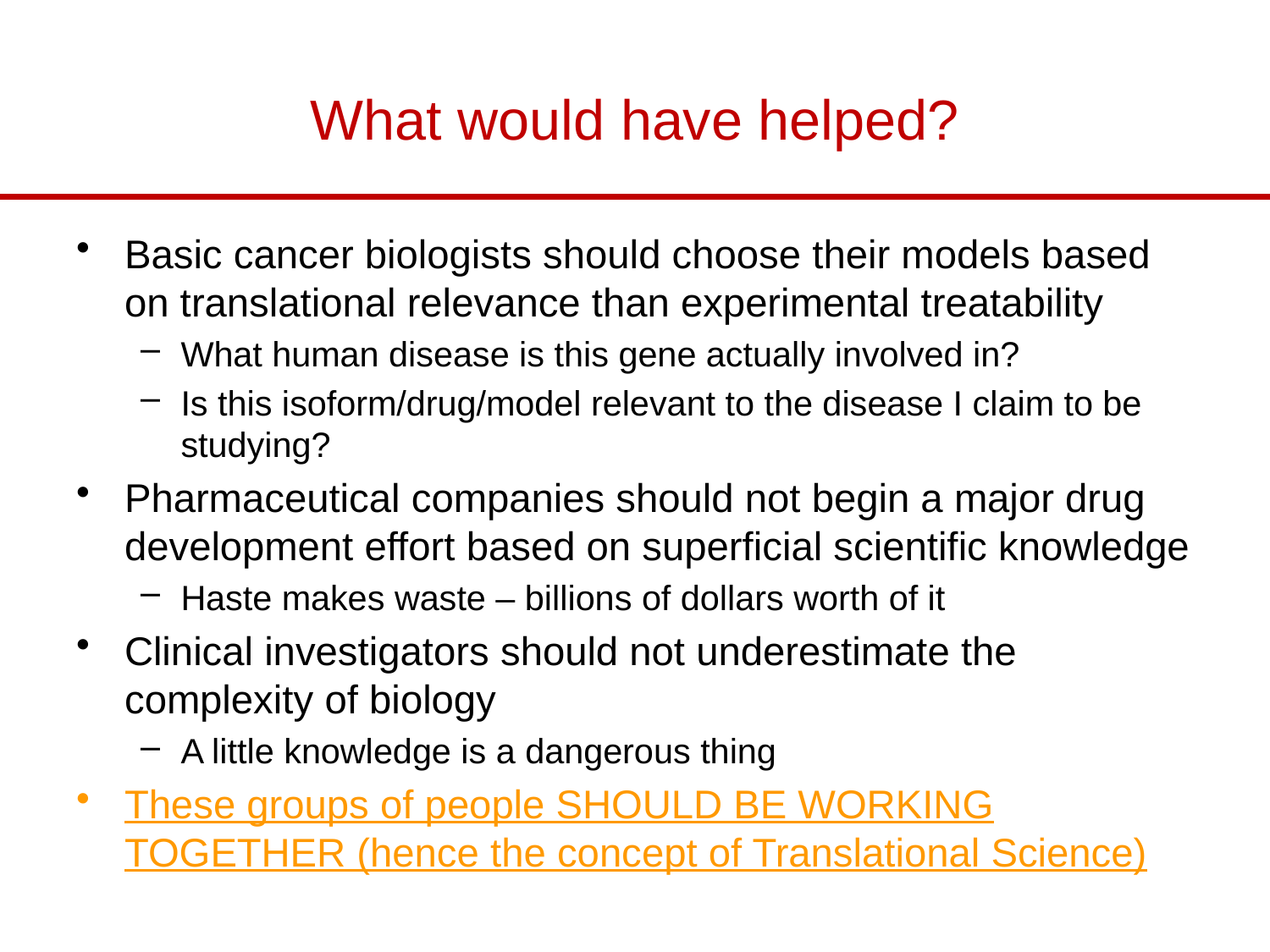

# What would have helped?
Basic cancer biologists should choose their models based on translational relevance than experimental treatability
What human disease is this gene actually involved in?
Is this isoform/drug/model relevant to the disease I claim to be studying?
Pharmaceutical companies should not begin a major drug development effort based on superficial scientific knowledge
Haste makes waste – billions of dollars worth of it
Clinical investigators should not underestimate the complexity of biology
A little knowledge is a dangerous thing
These groups of people SHOULD BE WORKING TOGETHER (hence the concept of Translational Science)